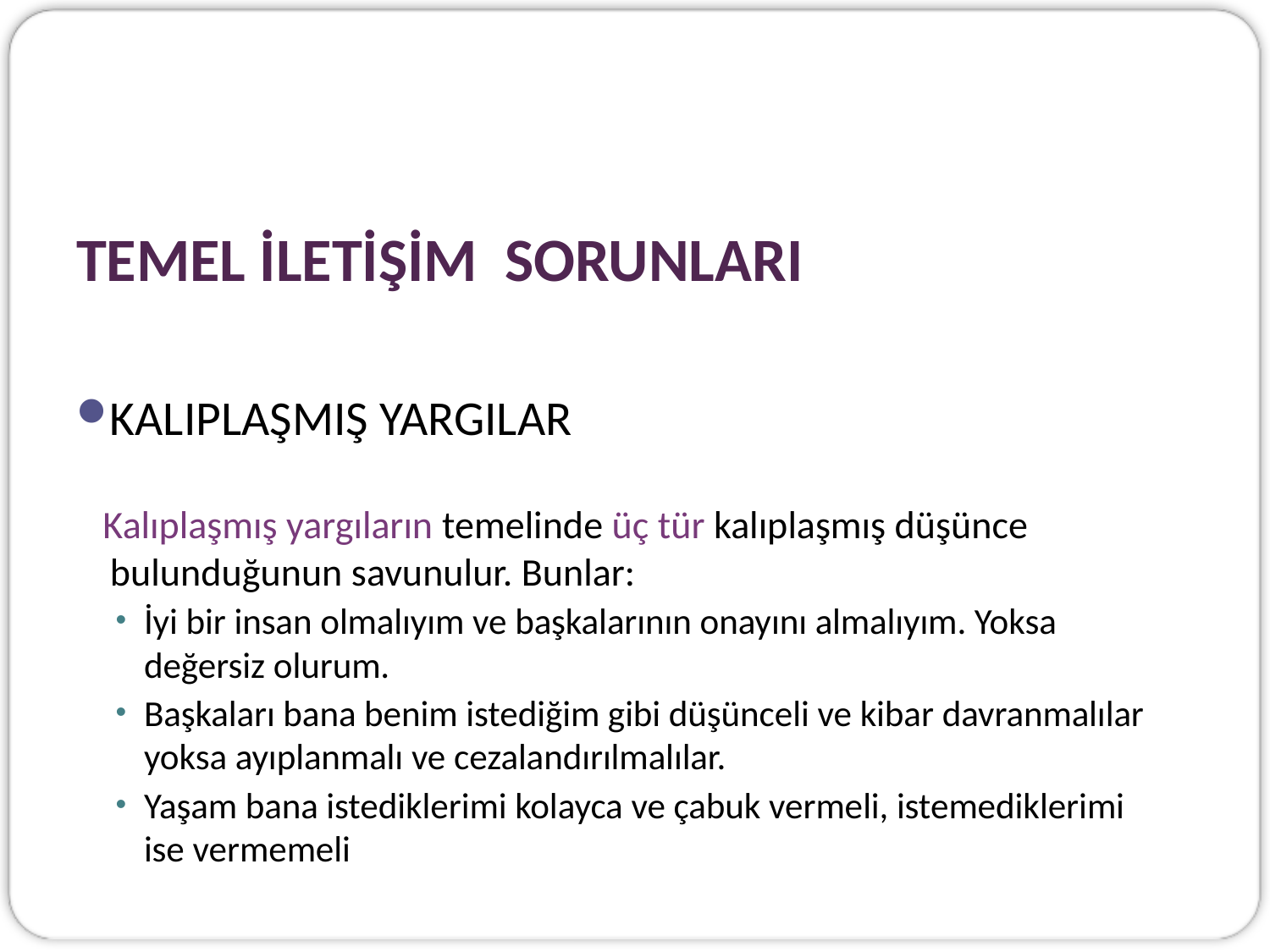

# TEMEL İLETİŞİM  SORUNLARI

KALIPLAŞMIŞ YARGILAR

   Kalıplaşmış yargıların temelinde üç tür kalıplaşmış düşünce bulunduğunun savunulur. Bunlar:
İyi bir insan olmalıyım ve başkalarının onayını almalıyım. Yoksa değersiz olurum.
Başkaları bana benim istediğim gibi düşünceli ve kibar davranmalılar yoksa ayıplanmalı ve cezalandırılmalılar.
Yaşam bana istediklerimi kolayca ve çabuk vermeli, istemediklerimi ise vermemeli